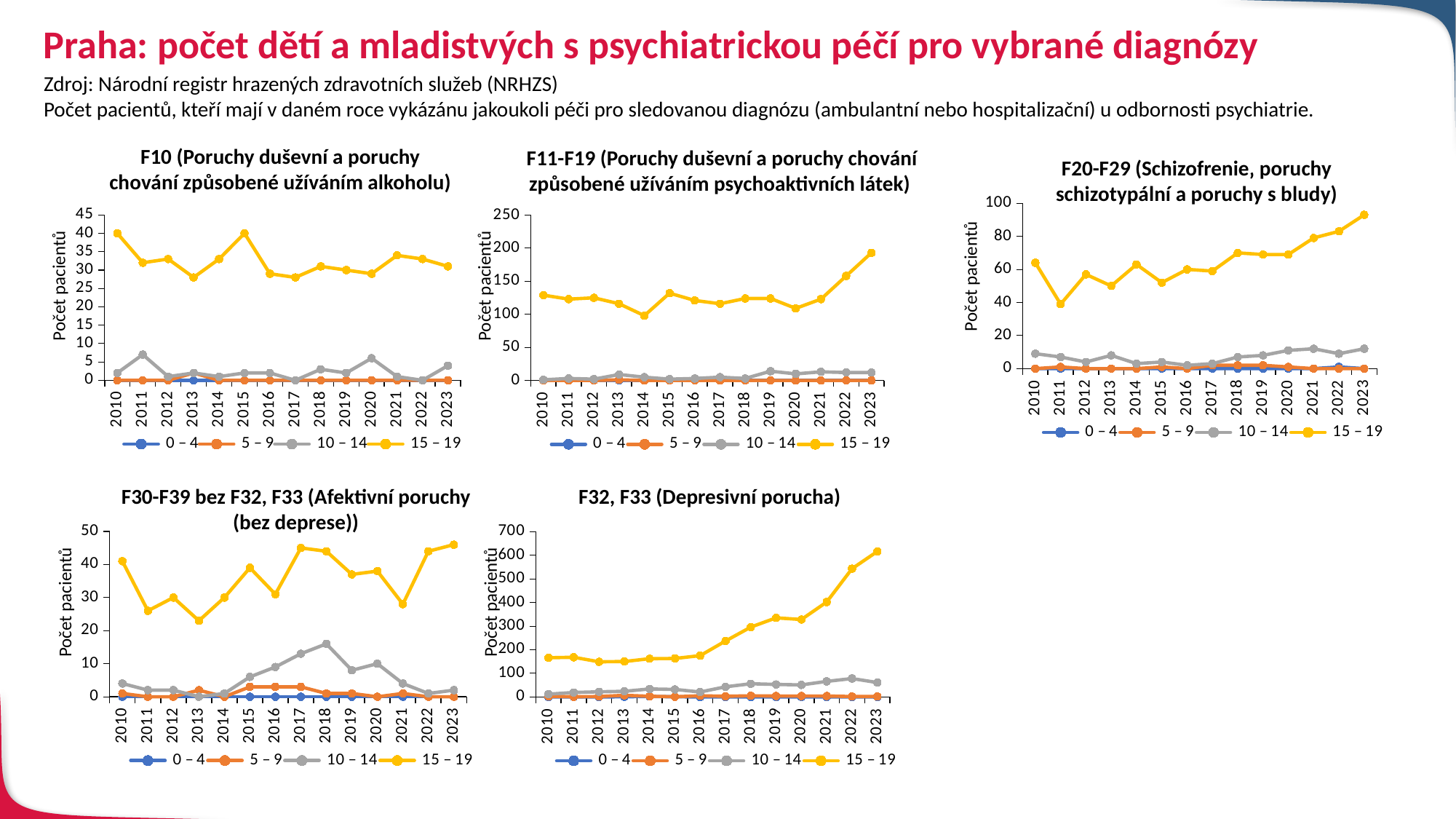

# Praha: počet dětí a mladistvých s psychiatrickou péčí pro vybrané diagnózy
Zdroj: Národní registr hrazených zdravotních služeb (NRHZS)
Počet pacientů, kteří mají v daném roce vykázánu jakoukoli péči pro sledovanou diagnózu (ambulantní nebo hospitalizační) u odbornosti psychiatrie.
F10 (Poruchy duševní a poruchy chování způsobené užíváním alkoholu)
F11-F19 (Poruchy duševní a poruchy chování způsobené užíváním psychoaktivních látek)
F20-F29 (Schizofrenie‚ poruchy schizotypální a poruchy s bludy)

### Chart

| Category |  0 – 4 |  5 – 9 |  10 – 14 |  15 – 19 |
|---|---|---|---|---|
| 2010 | 0.0 | 0.0 | 9.0 | 64.0 |
| 2011 | 0.0 | 1.0 | 7.0 | 39.0 |
| 2012 | 0.0 | 0.0 | 4.0 | 57.0 |
| 2013 | 0.0 | 0.0 | 8.0 | 50.0 |
| 2014 | 0.0 | 0.0 | 3.0 | 63.0 |
| 2015 | 0.0 | 1.0 | 4.0 | 52.0 |
| 2016 | 0.0 | 0.0 | 2.0 | 60.0 |
| 2017 | 0.0 | 2.0 | 3.0 | 59.0 |
| 2018 | 0.0 | 2.0 | 7.0 | 70.0 |
| 2019 | 0.0 | 2.0 | 8.0 | 69.0 |
| 2020 | 0.0 | 1.0 | 11.0 | 69.0 |
| 2021 | 0.0 | 0.0 | 12.0 | 79.0 |
| 2022 | 1.0 | 0.0 | 9.0 | 83.0 |
| 2023 | 0.0 | 0.0 | 12.0 | 93.0 |

### Chart

| Category |  0 – 4 |  5 – 9 |  10 – 14 |  15 – 19 |
|---|---|---|---|---|
| 2010 | 0.0 | 0.0 | 2.0 | 40.0 |
| 2011 | 0.0 | 0.0 | 7.0 | 32.0 |
| 2012 | 0.0 | 0.0 | 1.0 | 33.0 |
| 2013 | 0.0 | 2.0 | 2.0 | 28.0 |
| 2014 | 0.0 | 0.0 | 1.0 | 33.0 |
| 2015 | 0.0 | 0.0 | 2.0 | 40.0 |
| 2016 | 0.0 | 0.0 | 2.0 | 29.0 |
| 2017 | 0.0 | 0.0 | 0.0 | 28.0 |
| 2018 | 0.0 | 0.0 | 3.0 | 31.0 |
| 2019 | 0.0 | 0.0 | 2.0 | 30.0 |
| 2020 | 0.0 | 0.0 | 6.0 | 29.0 |
| 2021 | 0.0 | 0.0 | 1.0 | 34.0 |
| 2022 | 0.0 | 0.0 | 0.0 | 33.0 |
| 2023 | 0.0 | 0.0 | 4.0 | 31.0 |

### Chart

| Category |  0 – 4 |  5 – 9 |  10 – 14 |  15 – 19 |
|---|---|---|---|---|
| 2010 | 0.0 | 0.0 | 1.0 | 129.0 |
| 2011 | 0.0 | 0.0 | 3.0 | 123.0 |
| 2012 | 0.0 | 0.0 | 2.0 | 125.0 |
| 2013 | 0.0 | 1.0 | 9.0 | 116.0 |
| 2014 | 0.0 | 0.0 | 5.0 | 98.0 |
| 2015 | 0.0 | 0.0 | 2.0 | 132.0 |
| 2016 | 0.0 | 0.0 | 3.0 | 121.0 |
| 2017 | 0.0 | 0.0 | 5.0 | 116.0 |
| 2018 | 0.0 | 0.0 | 3.0 | 124.0 |
| 2019 | 0.0 | 0.0 | 14.0 | 124.0 |
| 2020 | 0.0 | 0.0 | 10.0 | 109.0 |
| 2021 | 0.0 | 0.0 | 13.0 | 123.0 |
| 2022 | 0.0 | 0.0 | 12.0 | 158.0 |
| 2023 | 0.0 | 0.0 | 12.0 | 193.0 |
Počet pacientů
Počet pacientů
Počet pacientů
F30-F39 bez F32, F33 (Afektivní poruchy (bez deprese))
F32, F33 (Depresivní porucha)

### Chart

| Category |  0 – 4 |  5 – 9 |  10 – 14 |  15 – 19 |
|---|---|---|---|---|
| 2010 | 0.0 | 1.0 | 4.0 | 41.0 |
| 2011 | 0.0 | 0.0 | 2.0 | 26.0 |
| 2012 | 0.0 | 0.0 | 2.0 | 30.0 |
| 2013 | 0.0 | 2.0 | 0.0 | 23.0 |
| 2014 | 0.0 | 0.0 | 1.0 | 30.0 |
| 2015 | 0.0 | 3.0 | 6.0 | 39.0 |
| 2016 | 0.0 | 3.0 | 9.0 | 31.0 |
| 2017 | 0.0 | 3.0 | 13.0 | 45.0 |
| 2018 | 0.0 | 1.0 | 16.0 | 44.0 |
| 2019 | 0.0 | 1.0 | 8.0 | 37.0 |
| 2020 | 0.0 | 0.0 | 10.0 | 38.0 |
| 2021 | 0.0 | 1.0 | 4.0 | 28.0 |
| 2022 | 0.0 | 0.0 | 1.0 | 44.0 |
| 2023 | 0.0 | 0.0 | 2.0 | 46.0 |

### Chart

| Category |  0 – 4 |  5 – 9 |  10 – 14 |  15 – 19 |
|---|---|---|---|---|
| 2010 | 0.0 | 3.0 | 12.0 | 166.0 |
| 2011 | 0.0 | 1.0 | 19.0 | 168.0 |
| 2012 | 0.0 | 2.0 | 22.0 | 149.0 |
| 2013 | 1.0 | 7.0 | 24.0 | 150.0 |
| 2014 | 2.0 | 3.0 | 34.0 | 162.0 |
| 2015 | 1.0 | 1.0 | 32.0 | 163.0 |
| 2016 | 0.0 | 5.0 | 21.0 | 175.0 |
| 2017 | 0.0 | 3.0 | 43.0 | 237.0 |
| 2018 | 0.0 | 5.0 | 56.0 | 296.0 |
| 2019 | 0.0 | 4.0 | 53.0 | 335.0 |
| 2020 | 0.0 | 4.0 | 51.0 | 328.0 |
| 2021 | 0.0 | 4.0 | 66.0 | 402.0 |
| 2022 | 0.0 | 2.0 | 78.0 | 543.0 |
| 2023 | 0.0 | 2.0 | 61.0 | 616.0 |
Počet pacientů
Počet pacientů